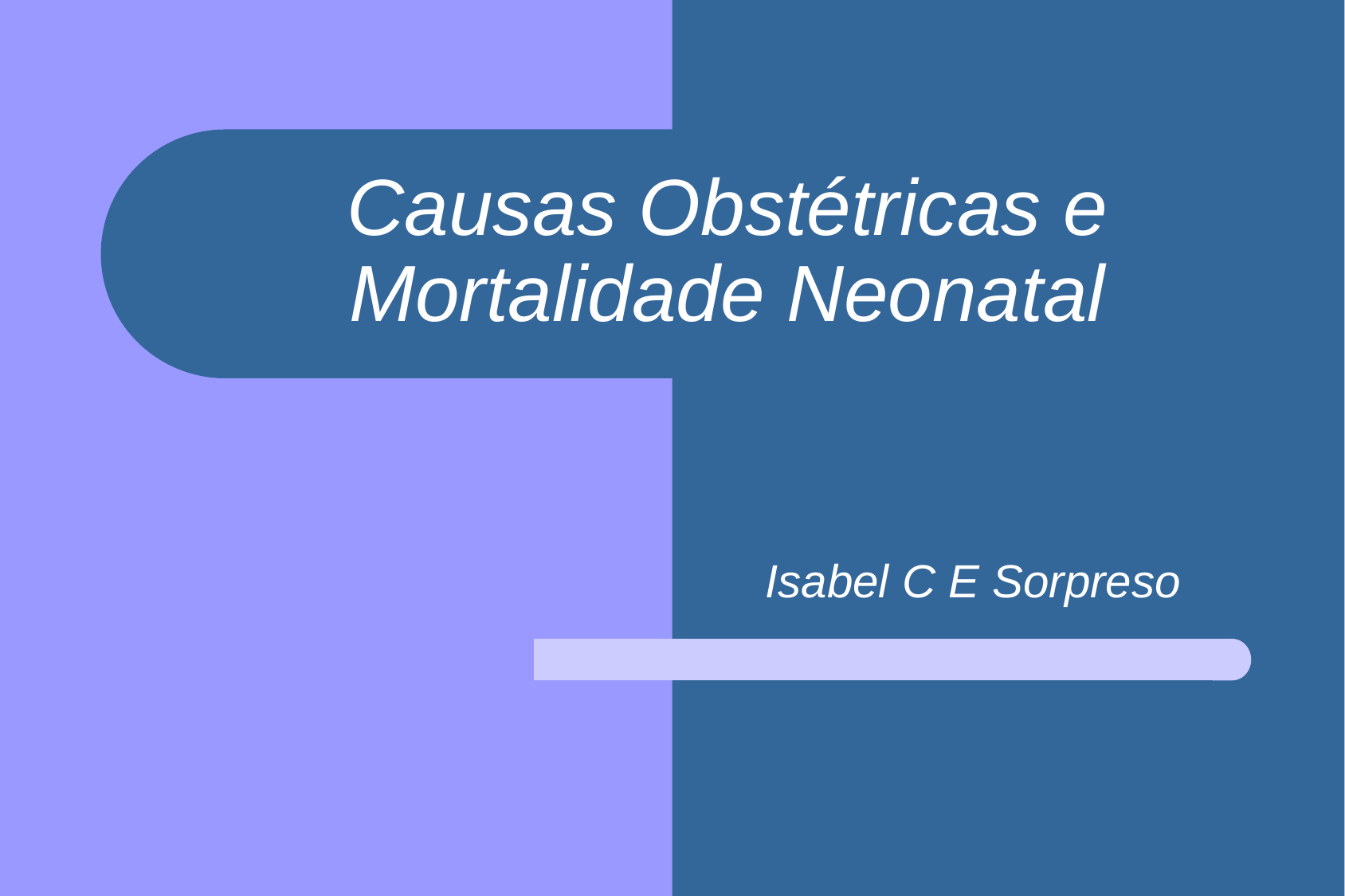

# Causas Obstétricas e Mortalidade Neonatal
Isabel C E Sorpreso